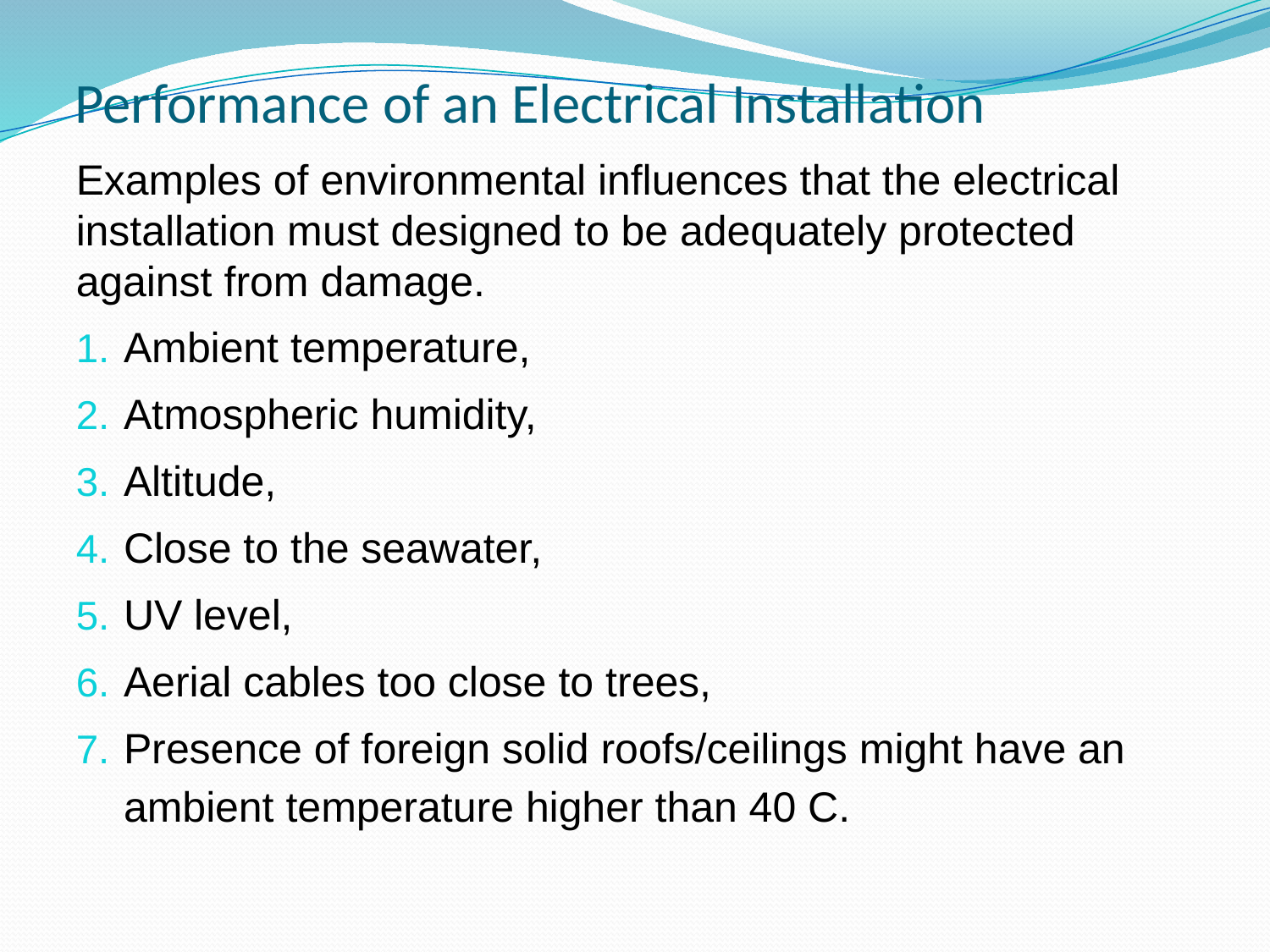

# Performance of an Electrical Installation
Examples of environmental influences that the electrical installation must designed to be adequately protected against from damage.
Ambient temperature,
Atmospheric humidity,
Altitude,
Close to the seawater,
UV level,
Aerial cables too close to trees,
Presence of foreign solid roofs/ceilings might have an ambient temperature higher than 40 C.